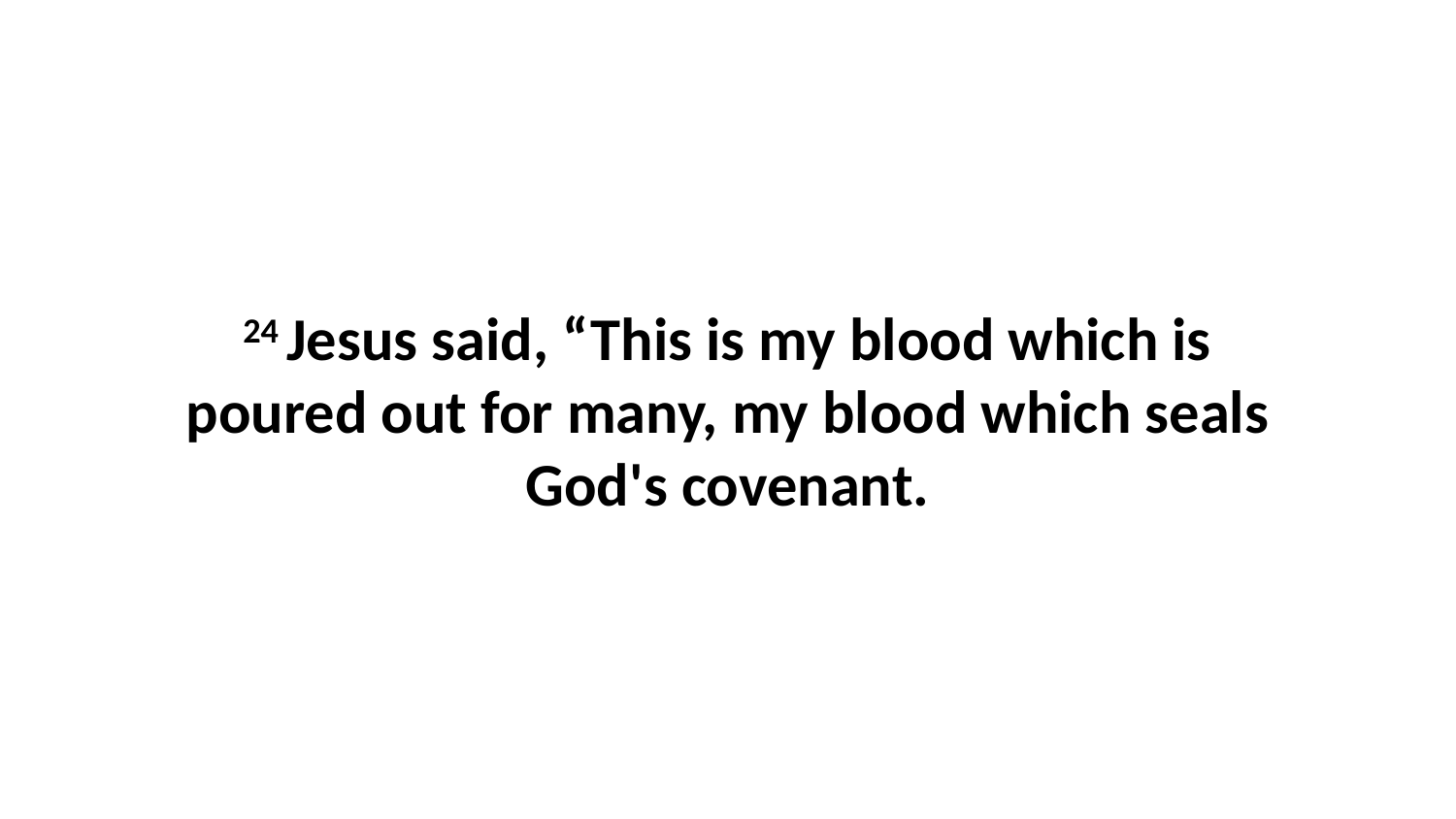

24 Jesus said, “This is my blood which is poured out for many, my blood which seals God's covenant.